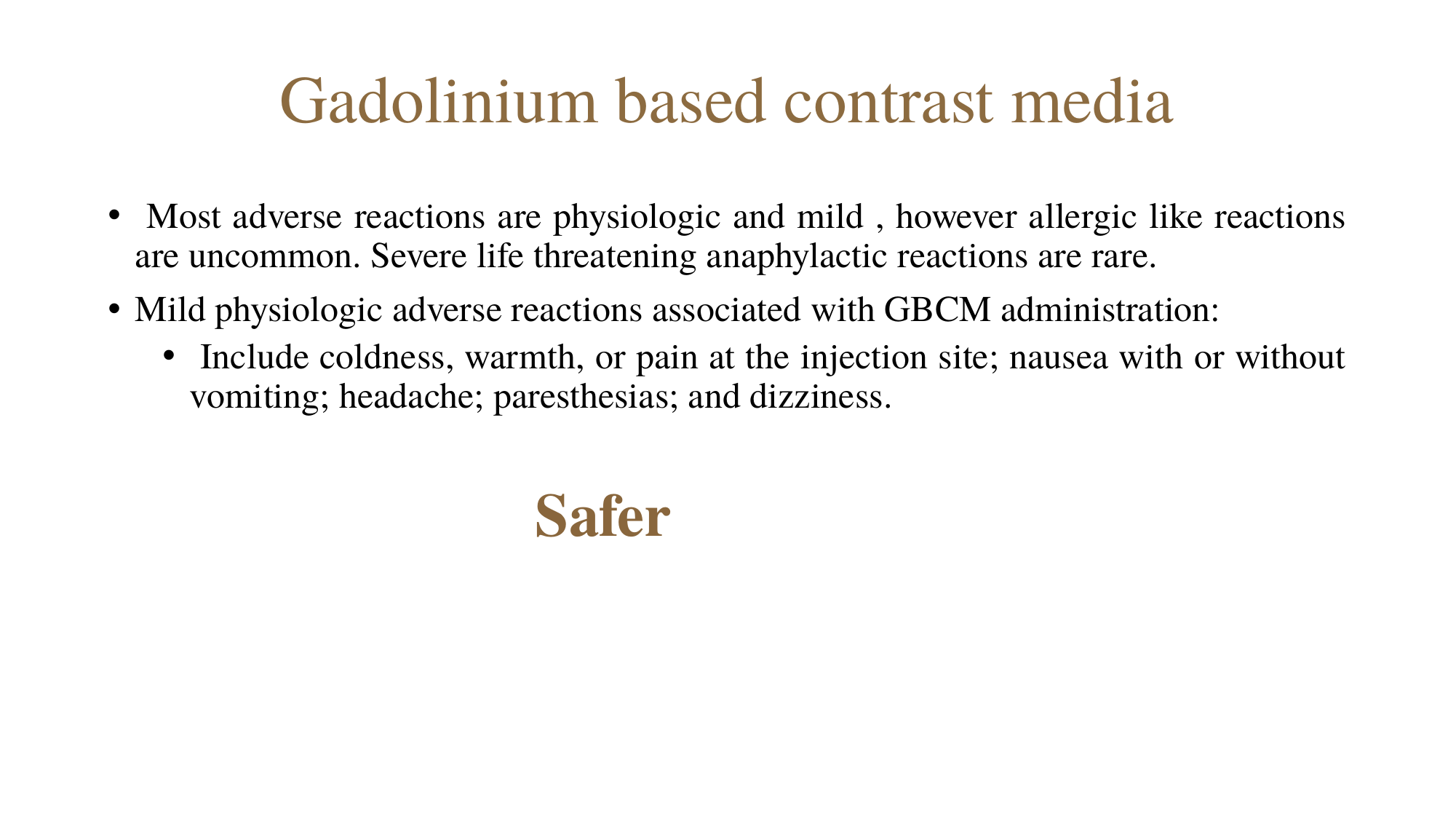

# Gadolinium based contrast media
 Most adverse reactions are physiologic and mild , however allergic like reactions are uncommon. Severe life threatening anaphylactic reactions are rare.
Mild physiologic adverse reactions associated with GBCM administration:
 Include coldness, warmth, or pain at the injection site; nausea with or without vomiting; headache; paresthesias; and dizziness.

                             Safer